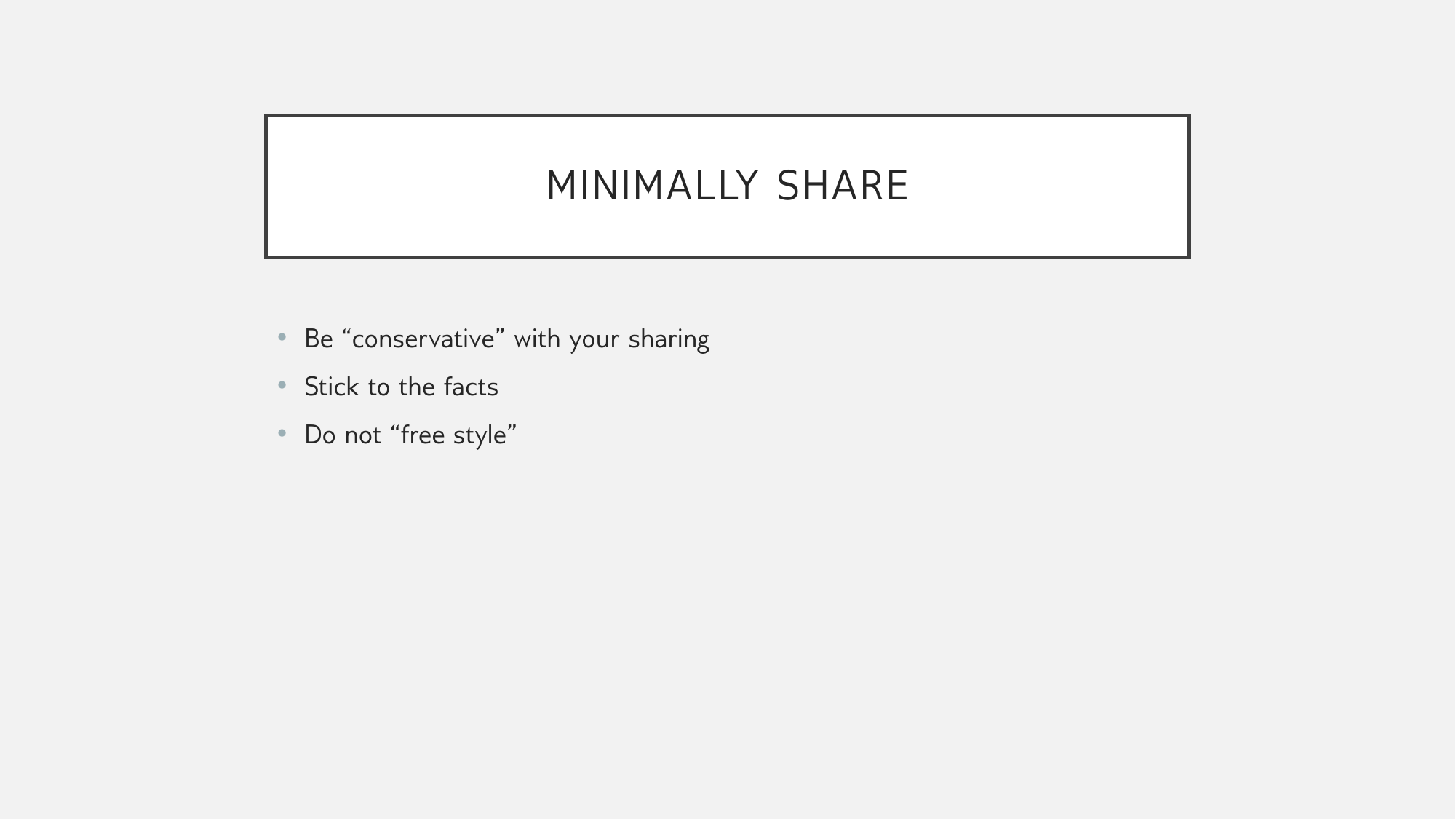

# Minimally Share
Be “conservative” with your sharing
Stick to the facts
Do not “free style”